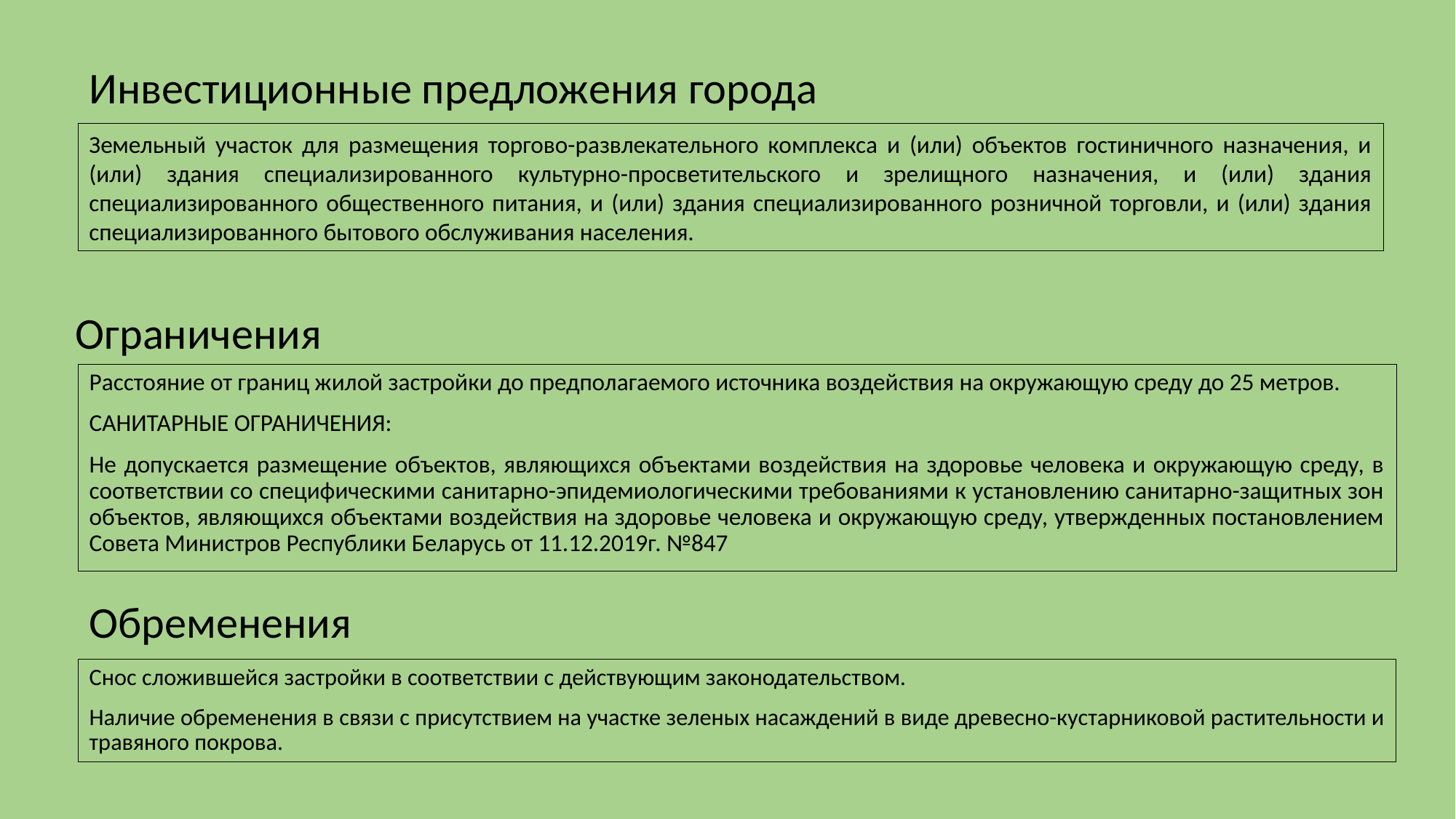

Инвестиционные предложения города
Земельный участок для размещения торгово-развлекательного комплекса и (или) объектов гостиничного назначения, и (или) здания специализированного культурно-просветительского и зрелищного назначения, и (или) здания специализированного общественного питания, и (или) здания специализированного розничной торговли, и (или) здания специализированного бытового обслуживания населения.
Ограничения
Расстояние от границ жилой застройки до предполагаемого источника воздействия на окружающую среду до 25 метров.
САНИТАРНЫЕ ОГРАНИЧЕНИЯ:
Не допускается размещение объектов, являющихся объектами воздействия на здоровье человека и окружающую среду, в соответствии со специфическими санитарно-эпидемиологическими требованиями к установлению санитарно-защитных зон объектов, являющихся объектами воздействия на здоровье человека и окружающую среду, утвержденных постановлением Совета Министров Республики Беларусь от 11.12.2019г. №847
Обременения
Снос сложившейся застройки в соответствии с действующим законодательством.
Наличие обременения в связи с присутствием на участке зеленых насаждений в виде древесно-кустарниковой растительности и травяного покрова.